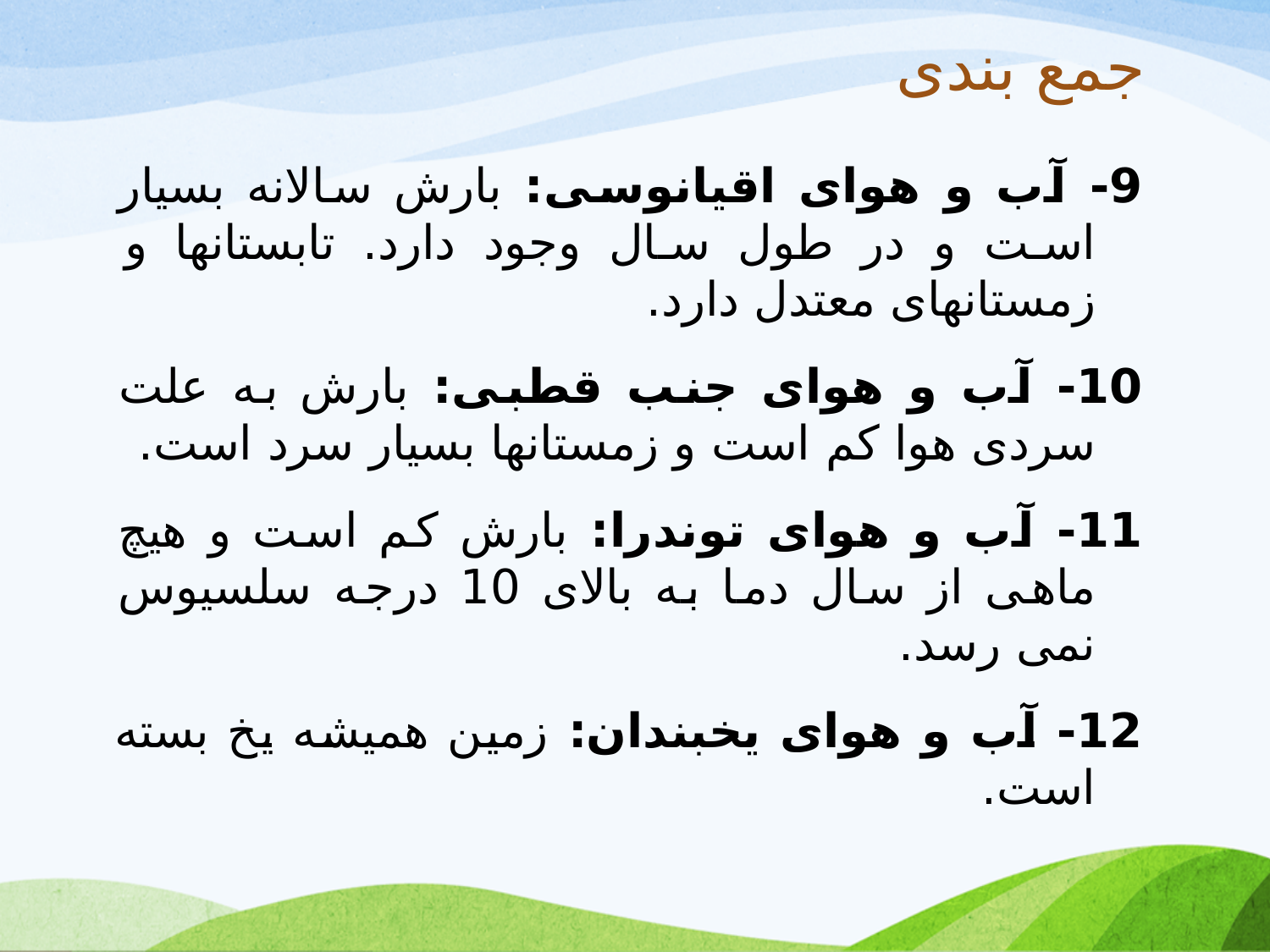

# جمع بندی
9- آب و هوای اقیانوسی: بارش سالانه بسیار است و در طول سال وجود دارد. تابستانها و زمستانهای معتدل دارد.
10- آب و هوای جنب قطبی: بارش به علت سردی هوا کم است و زمستانها بسیار سرد است.
11- آب و هوای توندرا: بارش کم است و هیچ ماهی از سال دما به بالای 10 درجه سلسیوس نمی رسد.
12- آب و هوای یخبندان: زمین همیشه یخ بسته است.